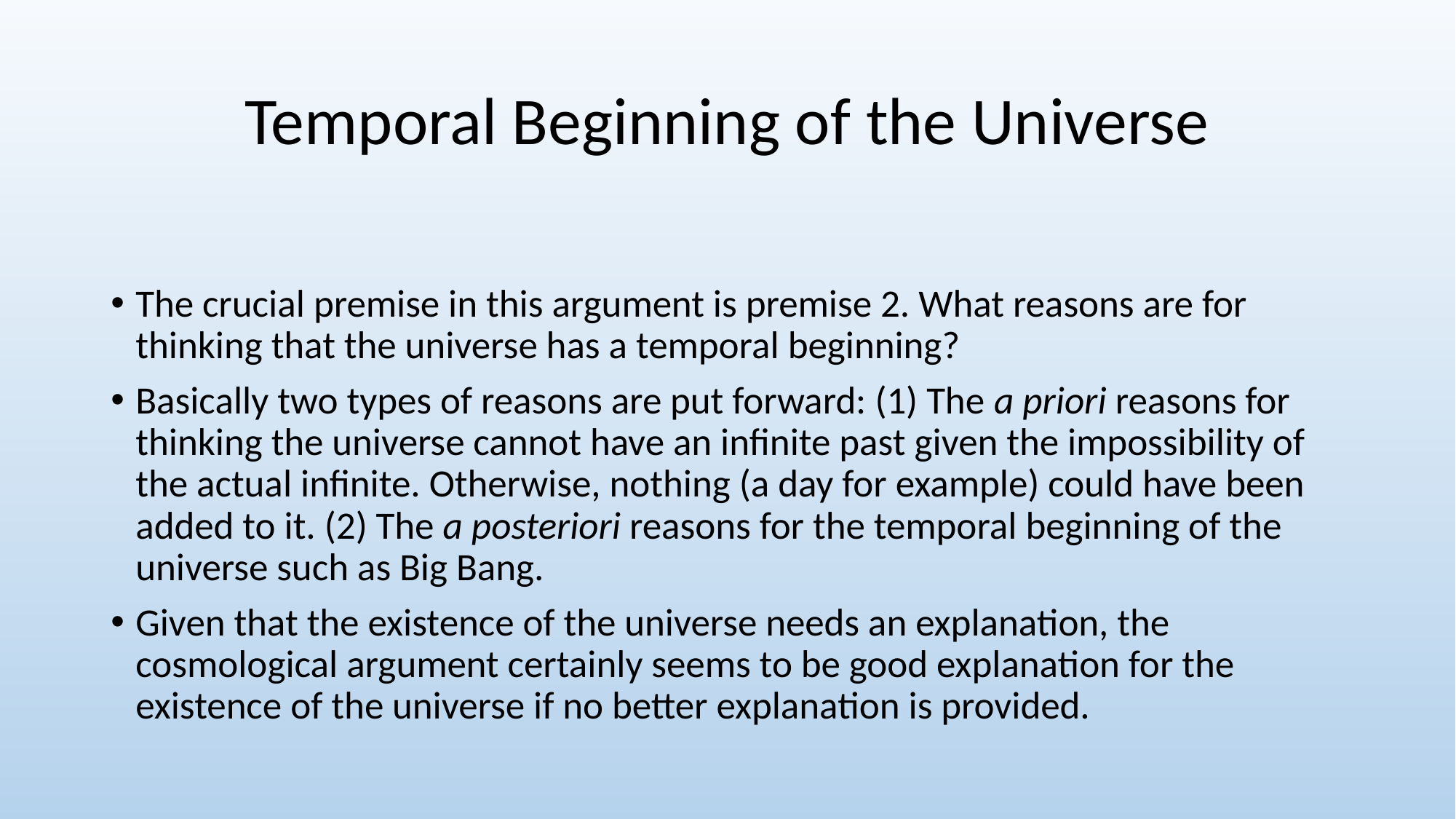

# Temporal Beginning of the Universe

The crucial premise in this argument is premise 2. What reasons are for thinking that the universe has a temporal beginning?
Basically two types of reasons are put forward: (1) The a priori reasons for thinking the universe cannot have an infinite past given the impossibility of the actual infinite. Otherwise, nothing (a day for example) could have been added to it. (2) The a posteriori reasons for the temporal beginning of the universe such as Big Bang.
Given that the existence of the universe needs an explanation, the cosmological argument certainly seems to be good explanation for the existence of the universe if no better explanation is provided.